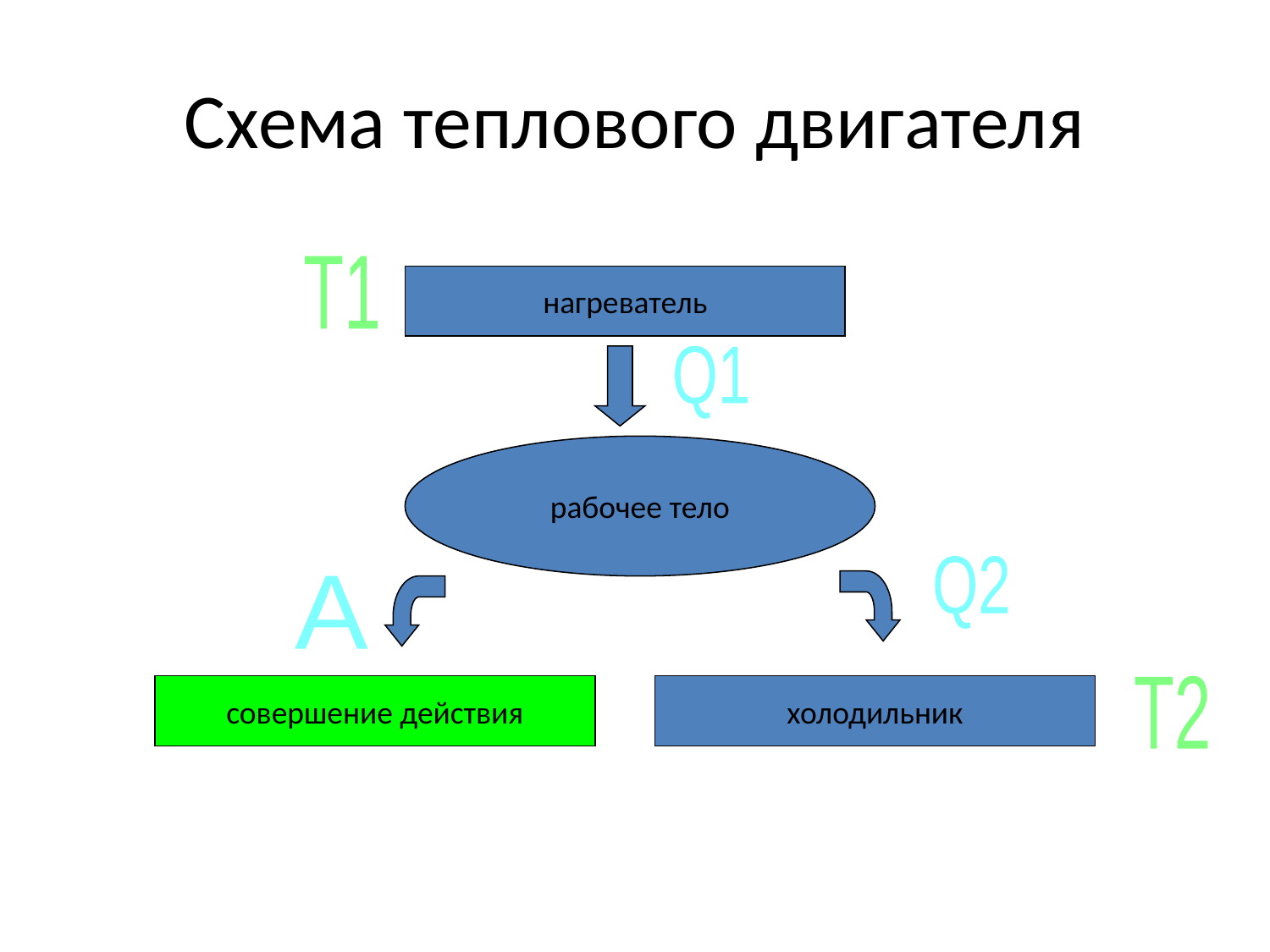

# Схема теплового двигателя
Т1
нагреватель

Q1
рабочее тело
Q2
А

совершение действия
холодильник
Т2